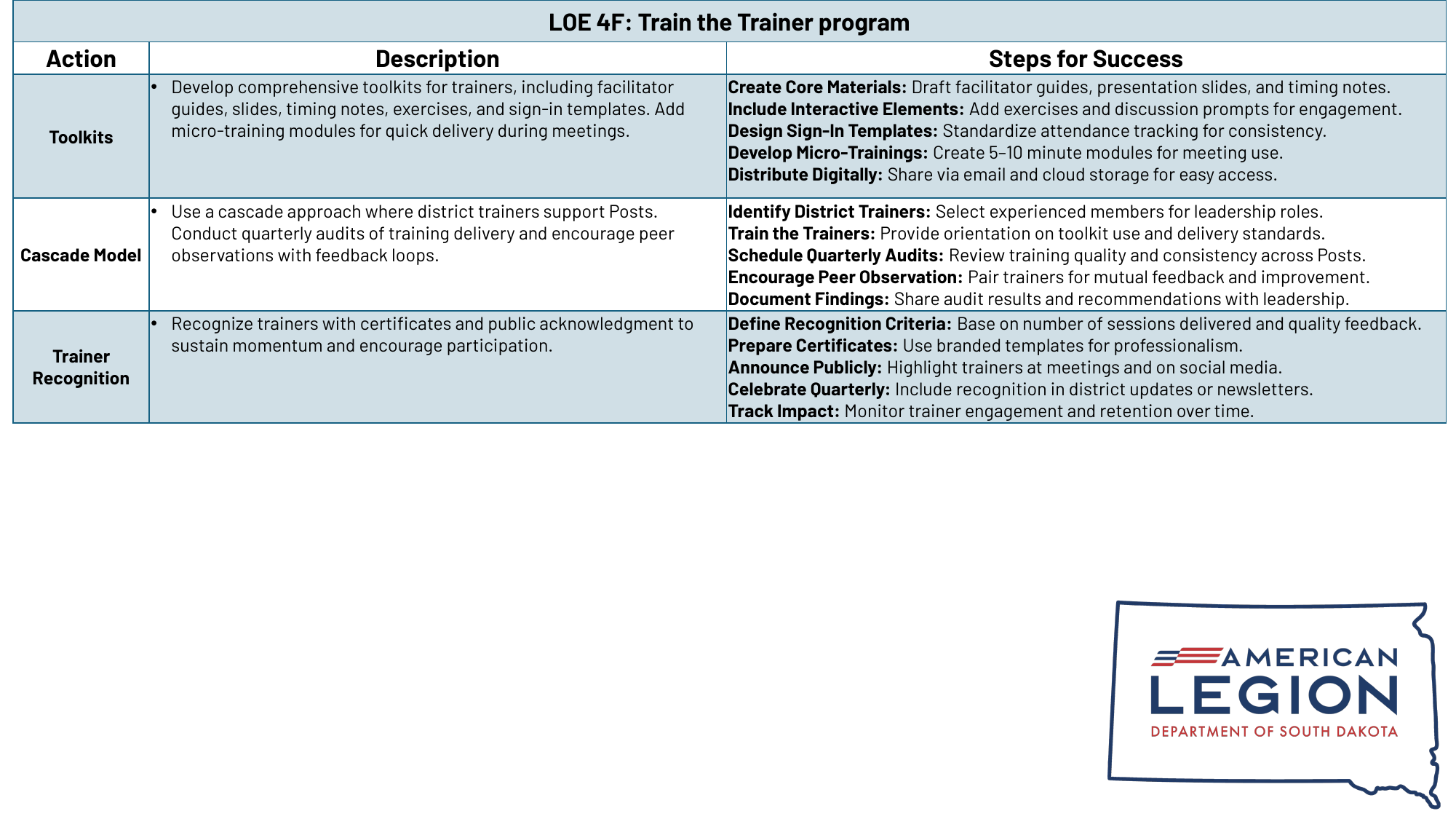

| LOE 4F: Train the Trainer program |  |  |
| --- | --- | --- |
| Action | Description | Steps for Success |
| Toolkits | Develop comprehensive toolkits for trainers, including facilitator guides, slides, timing notes, exercises, and sign-in templates. Add micro-training modules for quick delivery during meetings. | Create Core Materials: Draft facilitator guides, presentation slides, and timing notes. Include Interactive Elements: Add exercises and discussion prompts for engagement. Design Sign-In Templates: Standardize attendance tracking for consistency. Develop Micro-Trainings: Create 5–10 minute modules for meeting use. Distribute Digitally: Share via email and cloud storage for easy access. |
| Cascade Model | Use a cascade approach where district trainers support Posts. Conduct quarterly audits of training delivery and encourage peer observations with feedback loops. | Identify District Trainers: Select experienced members for leadership roles. Train the Trainers: Provide orientation on toolkit use and delivery standards. Schedule Quarterly Audits: Review training quality and consistency across Posts. Encourage Peer Observation: Pair trainers for mutual feedback and improvement. Document Findings: Share audit results and recommendations with leadership. |
| Trainer Recognition | Recognize trainers with certificates and public acknowledgment to sustain momentum and encourage participation. | Define Recognition Criteria: Base on number of sessions delivered and quality feedback. Prepare Certificates: Use branded templates for professionalism. Announce Publicly: Highlight trainers at meetings and on social media. Celebrate Quarterly: Include recognition in district updates or newsletters. Track Impact: Monitor trainer engagement and retention over time. |